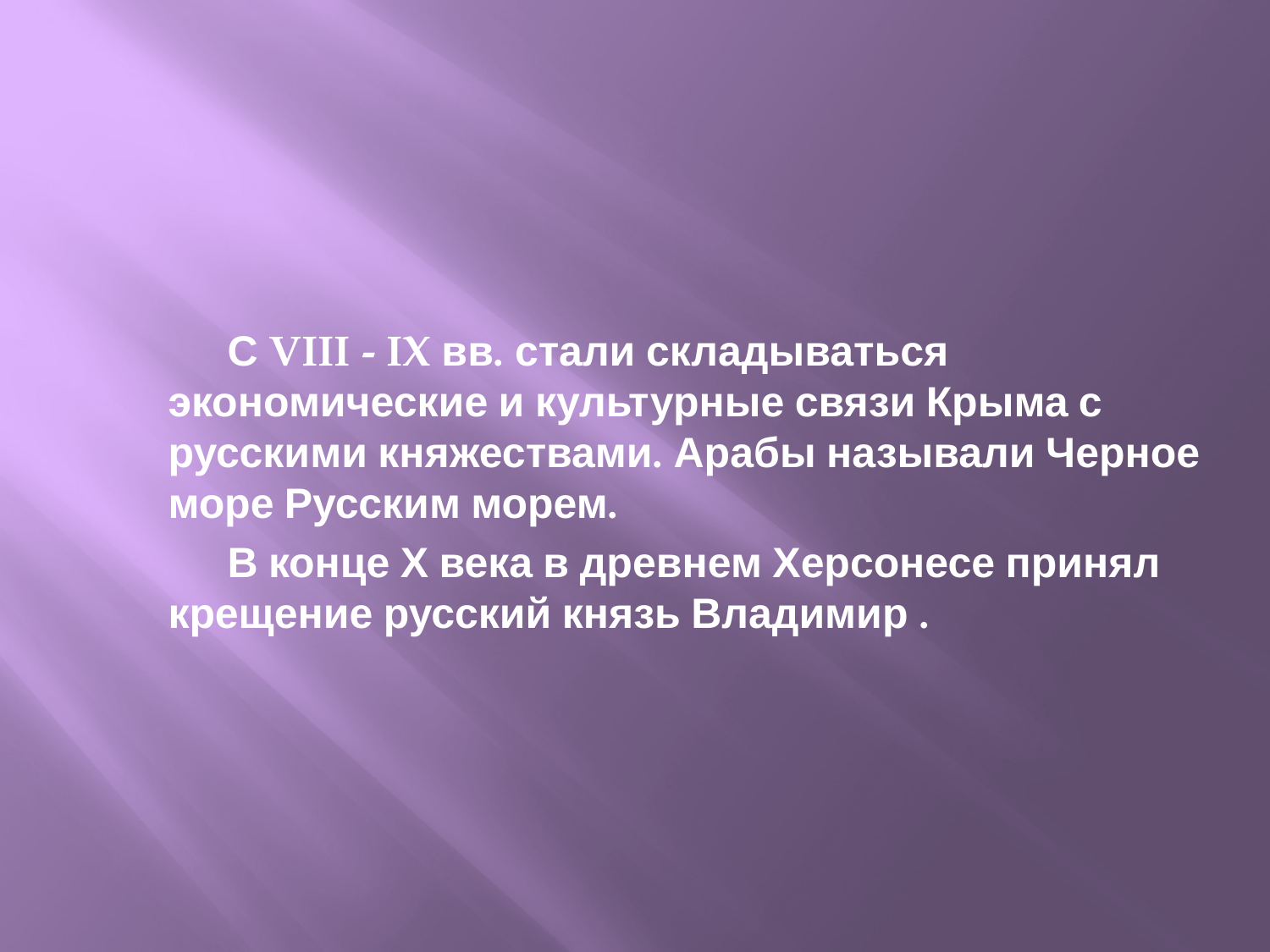

С VIII - IX вв. стали складываться экономические и культурные связи Крыма с русскими княжествами. Арабы называли Черное море Русским морем.
           В конце Х века в древнем Херсонесе принял крещение русский князь Владимир .